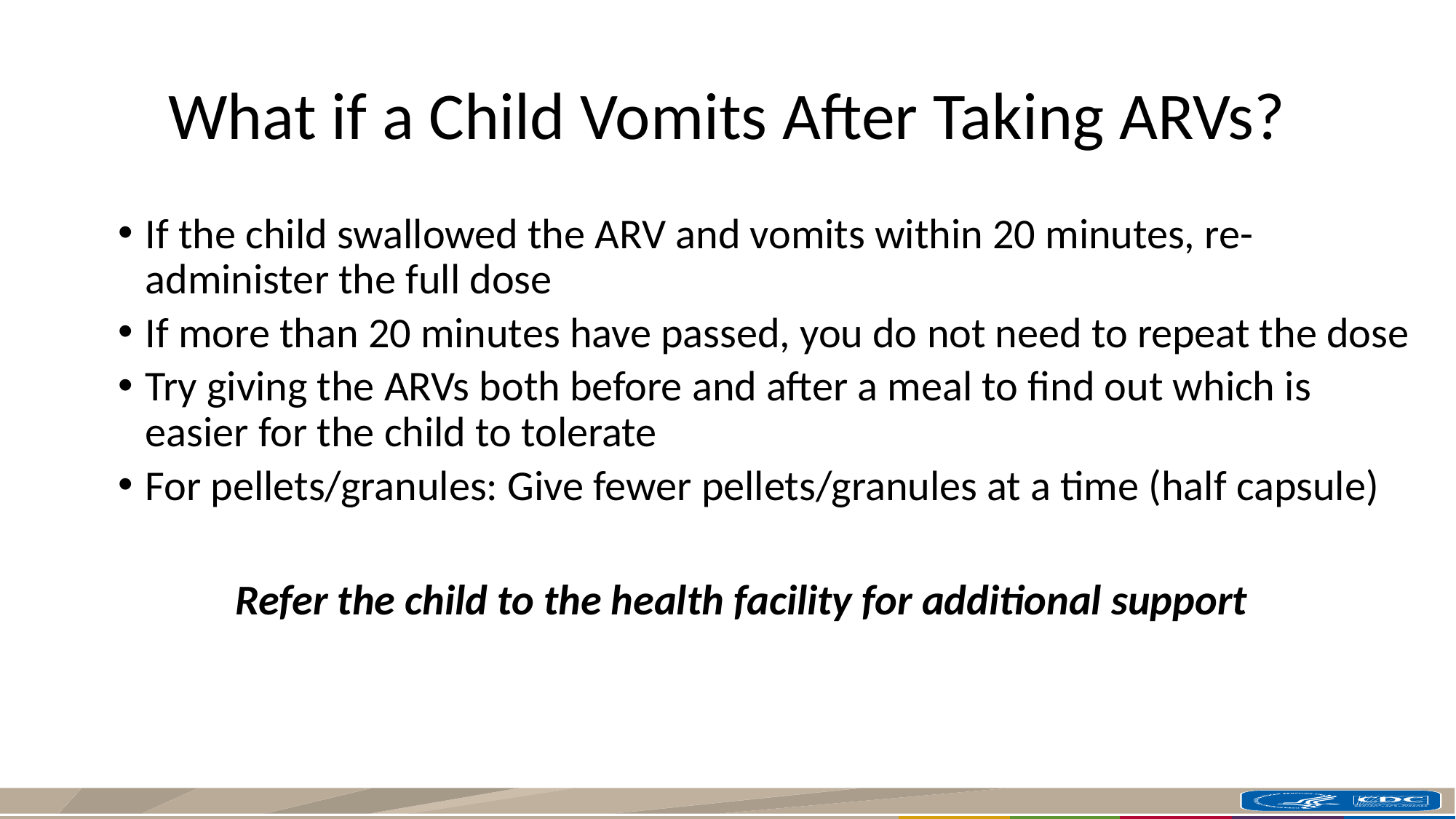

# What if a Child Vomits After Taking ARVs?
If the child swallowed the ARV and vomits within 20 minutes, re-administer the full dose
If more than 20 minutes have passed, you do not need to repeat the dose
Try giving the ARVs both before and after a meal to find out which is easier for the child to tolerate
For pellets/granules: Give fewer pellets/granules at a time (half capsule)

Refer the child to the health facility for additional support